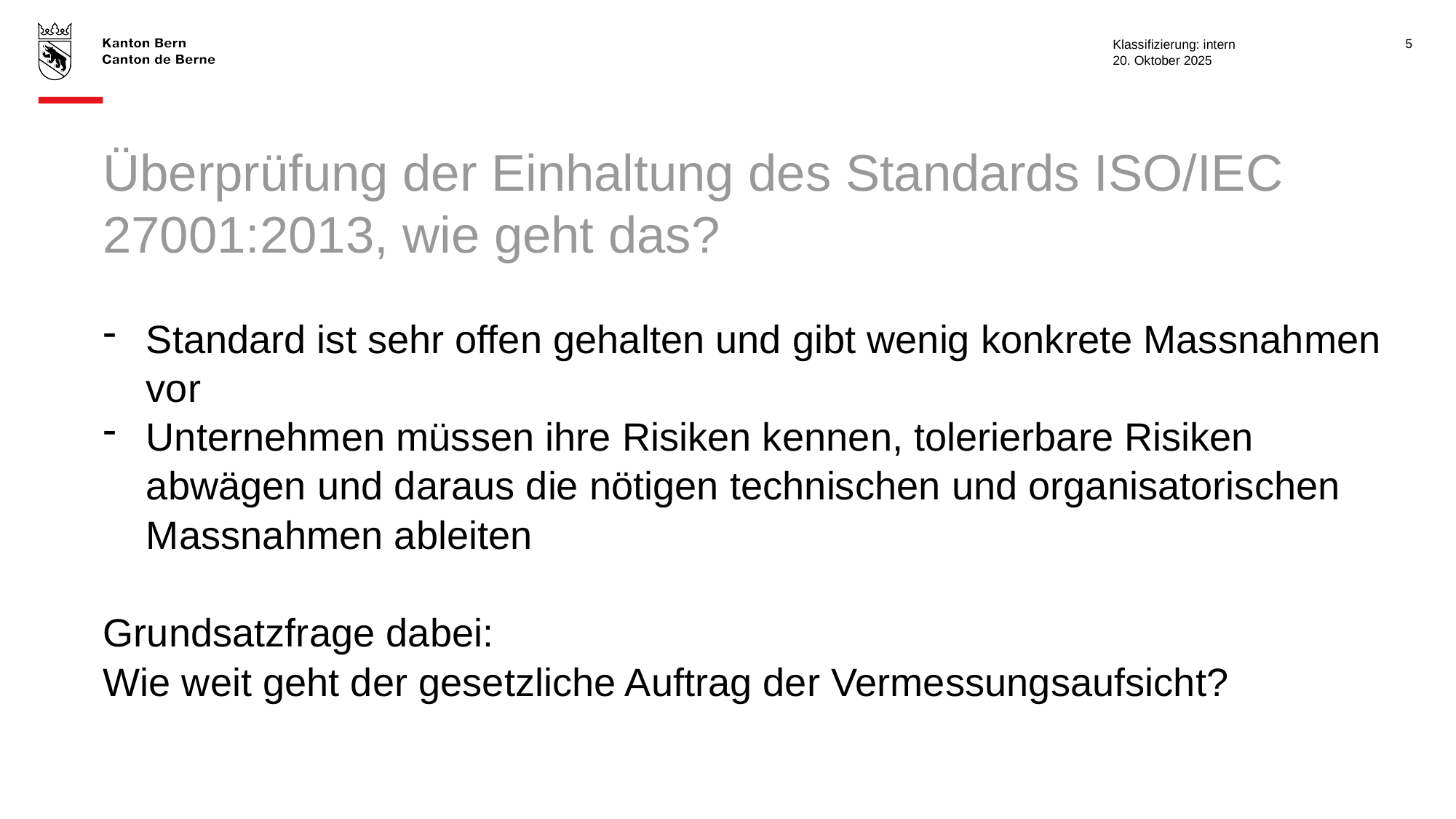

5
# Überprüfung der Einhaltung des Standards ISO/IEC 27001:2013, wie geht das?
Standard ist sehr offen gehalten und gibt wenig konkrete Massnahmen vor
Unternehmen müssen ihre Risiken kennen, tolerierbare Risiken abwägen und daraus die nötigen technischen und organisatorischen Massnahmen ableiten

Grundsatzfrage dabei:
Wie weit geht der gesetzliche Auftrag der Vermessungsaufsicht?